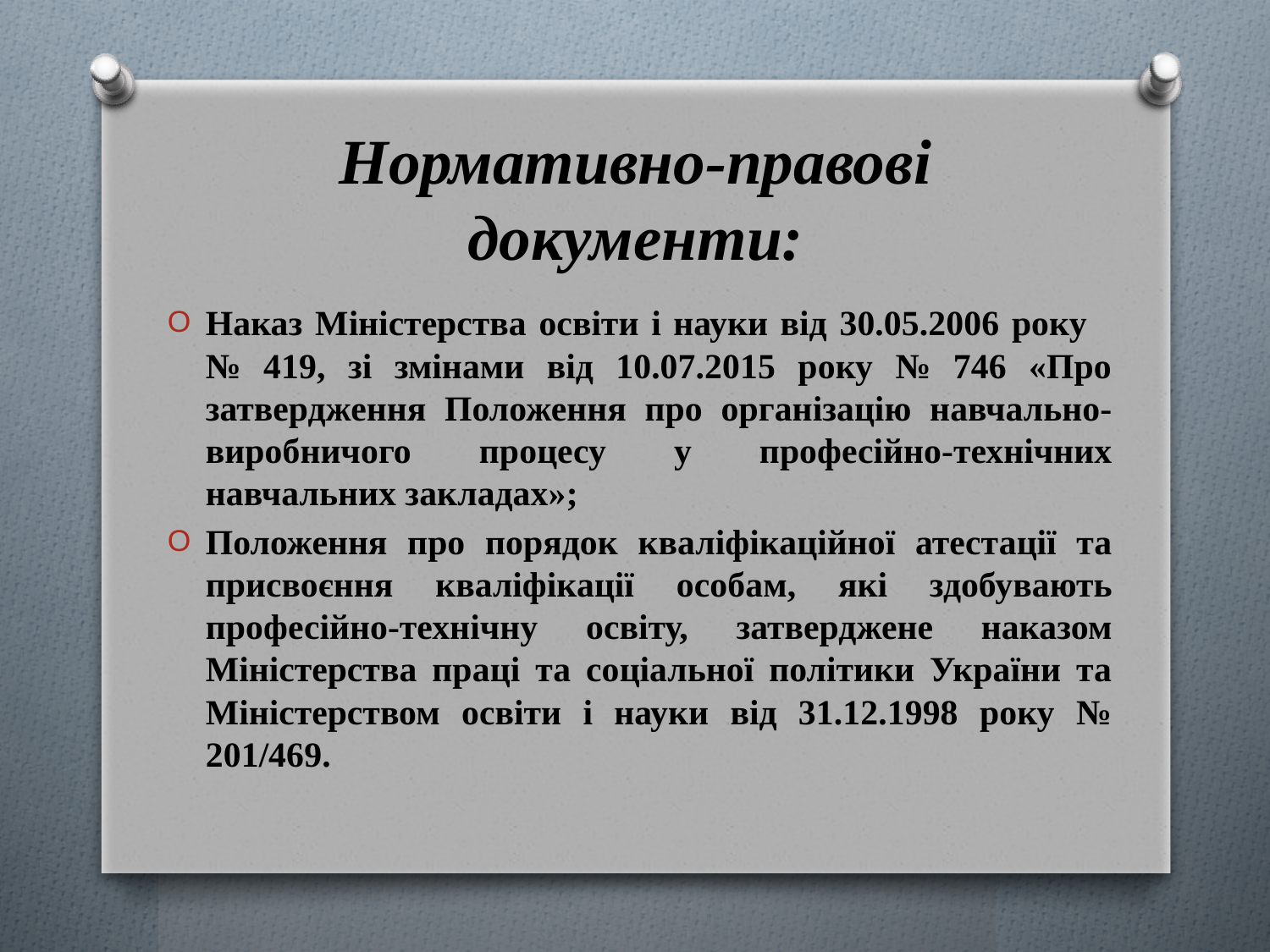

# Нормативно-правові документи:
Наказ Міністерства освіти і науки від 30.05.2006 року   № 419, зі змінами від 10.07.2015 року № 746 «Про затвердження Положення про організацію навчально-виробничого процесу у професійно-технічних навчальних закладах»;
Положення про порядок кваліфікаційної атестації та присвоєння кваліфікації особам, які здобувають професійно-технічну освіту, затверджене наказом Міністерства праці та соціальної політики України та Міністерством освіти і науки від 31.12.1998 року № 201/469.